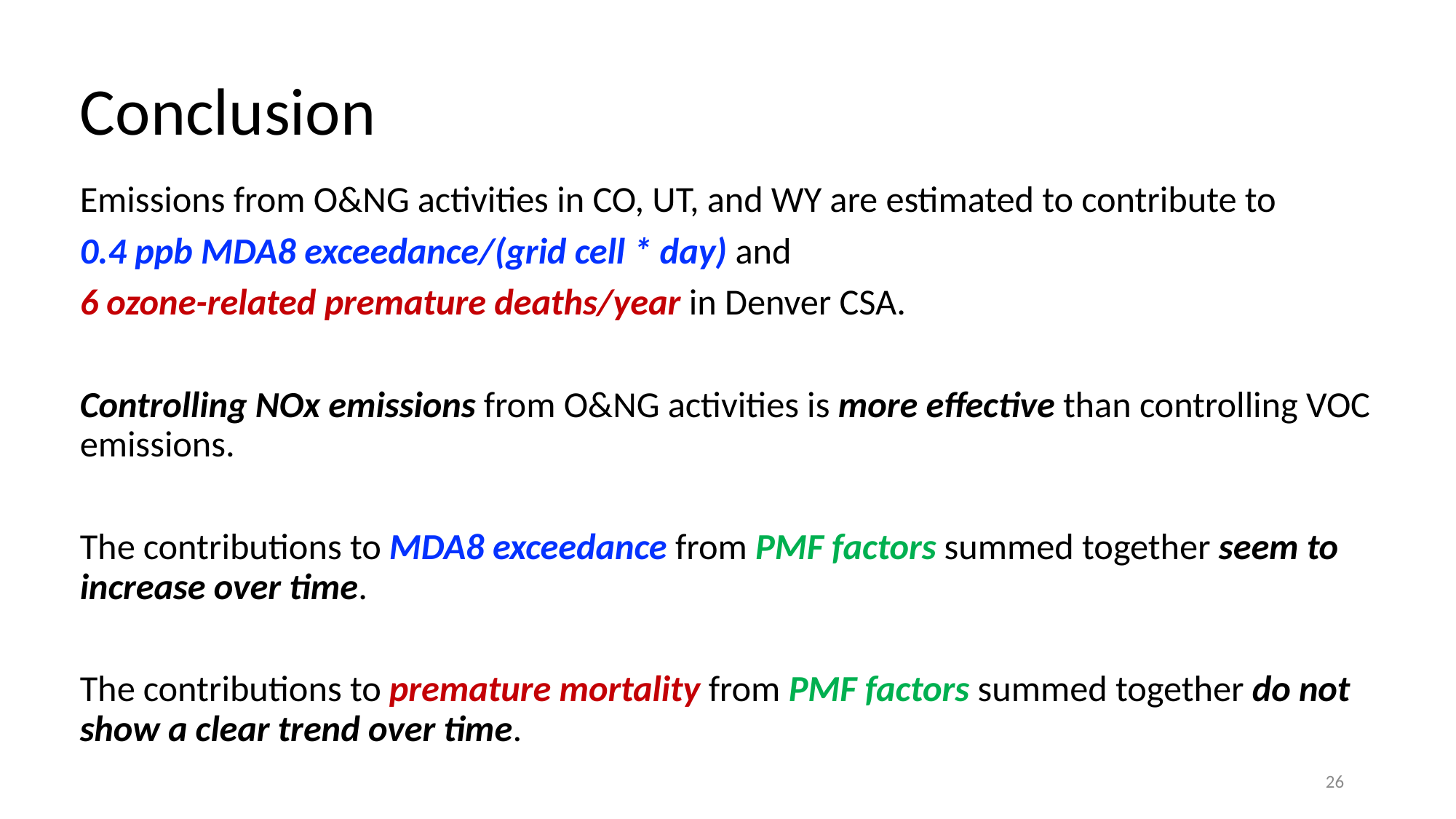

# Conclusion
Emissions from O&NG activities in CO, UT, and WY are estimated to contribute to
0.4 ppb MDA8 exceedance/(grid cell * day) and
6 ozone-related premature deaths/year in Denver CSA.

Controlling NOx emissions from O&NG activities is more effective than controlling VOC emissions.

The contributions to MDA8 exceedance from PMF factors summed together seem to increase over time.

The contributions to premature mortality from PMF factors summed together do not show a clear trend over time.

26